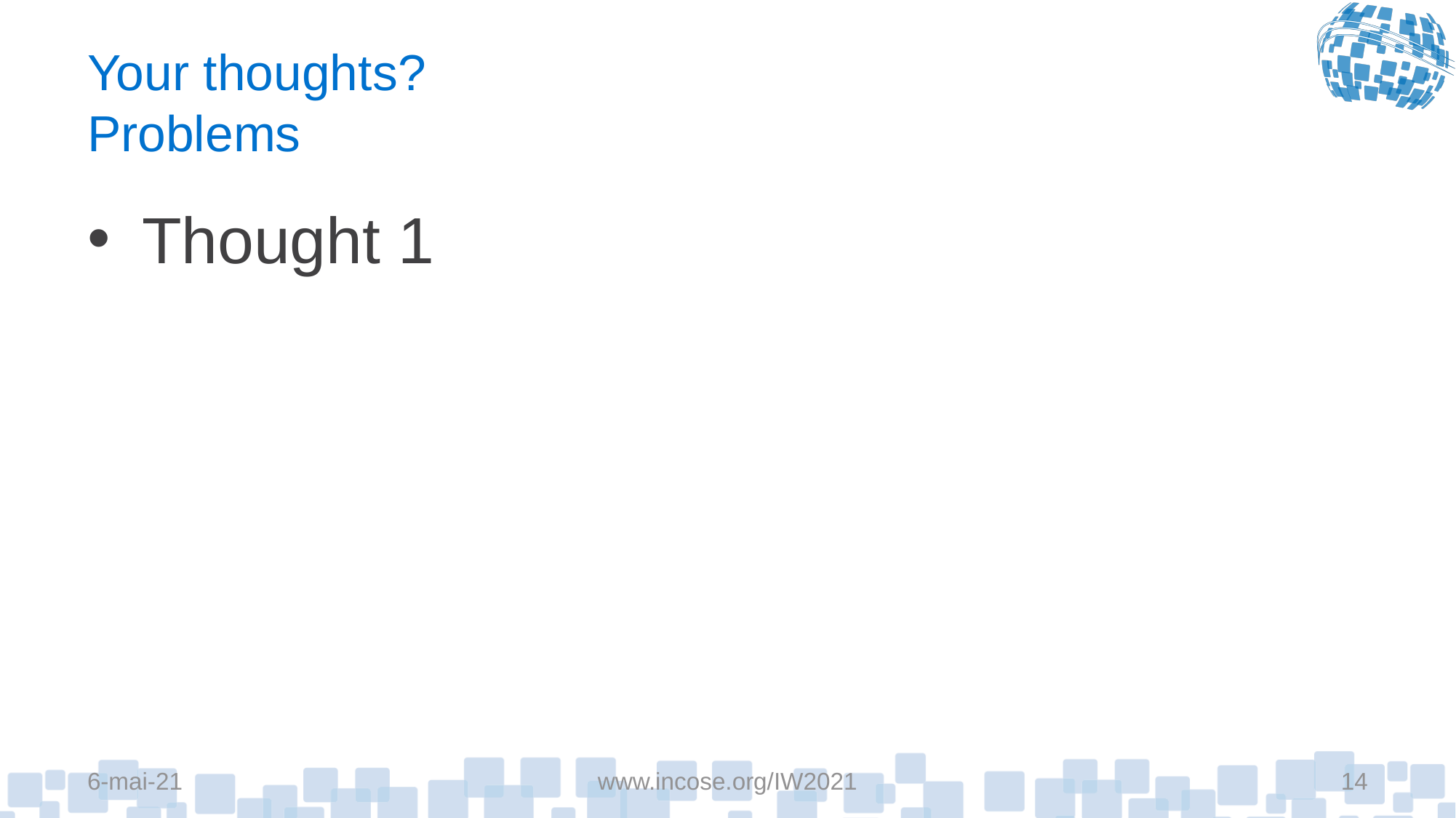

# Your thoughts? Problems
Thought 1
6-mai-21
www.incose.org/IW2021
14